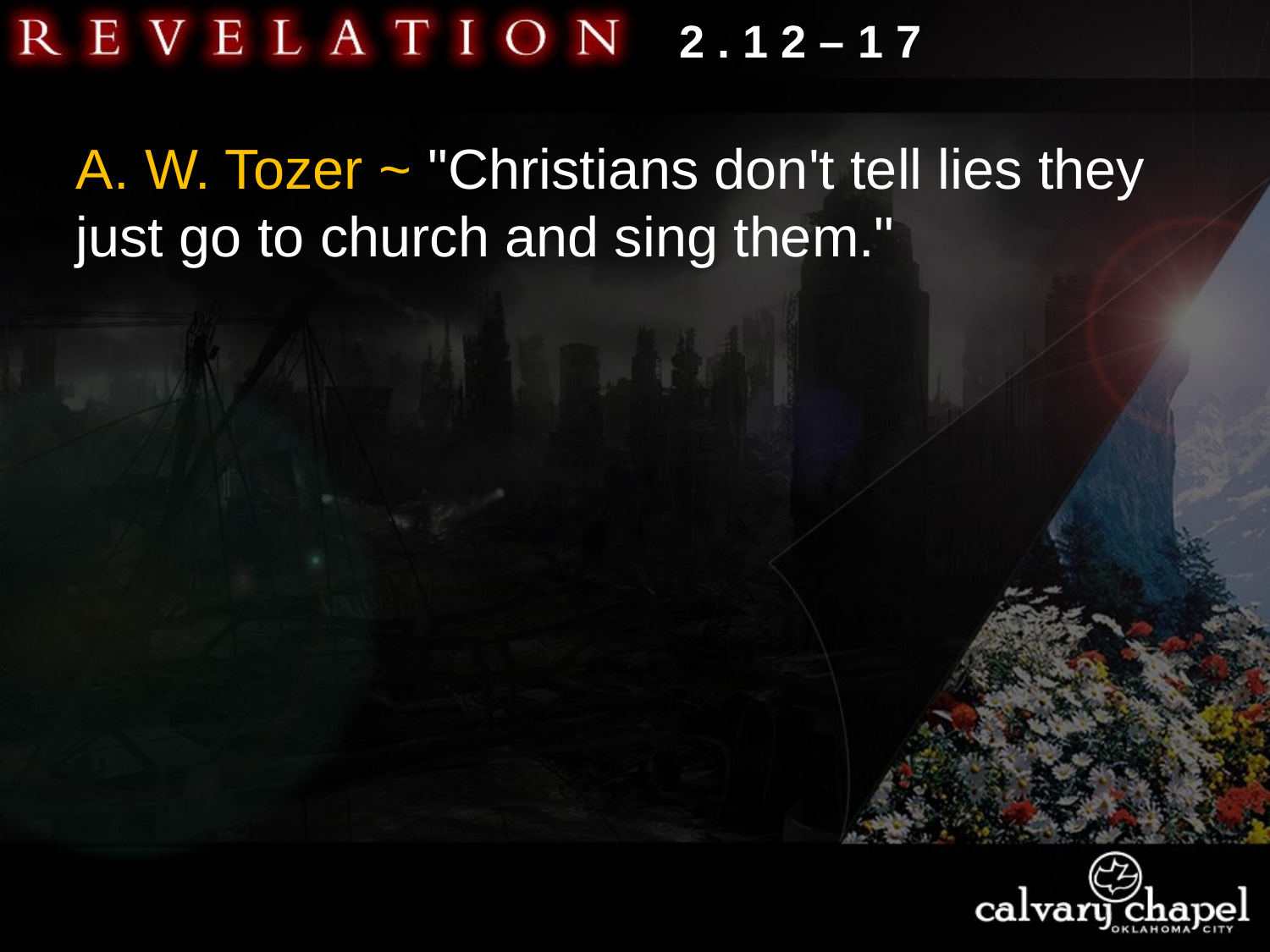

2 . 1 2 – 1 7
A. W. Tozer ~ "Christians don't tell lies they just go to church and sing them."